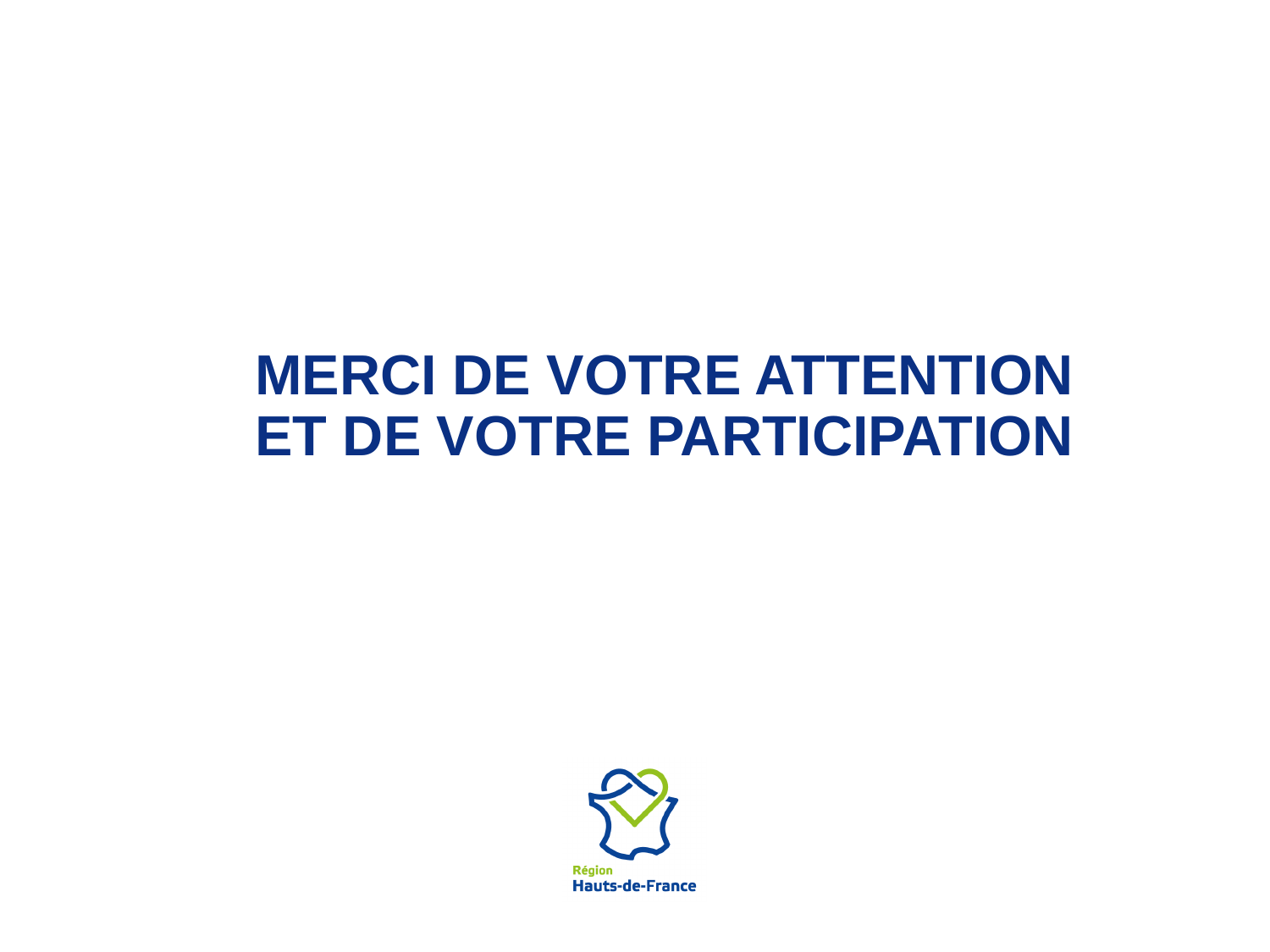

Merci de votre attention et de votre participation